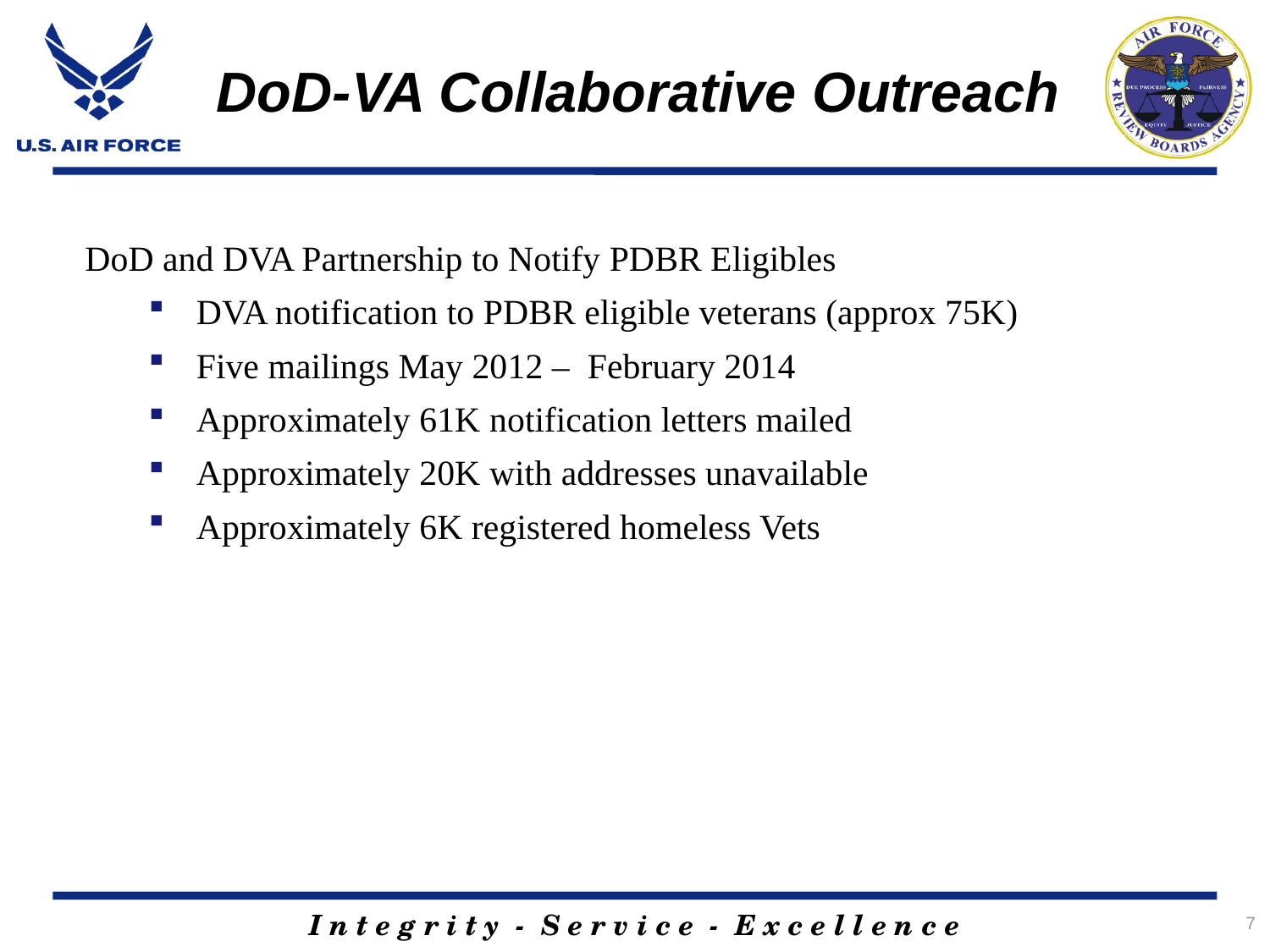

# DoD-VA Collaborative Outreach
DoD and DVA Partnership to Notify PDBR Eligibles
DVA notification to PDBR eligible veterans (approx 75K)
Five mailings May 2012 –  February 2014
Approximately 61K notification letters mailed
Approximately 20K with addresses unavailable
Approximately 6K registered homeless Vets

7